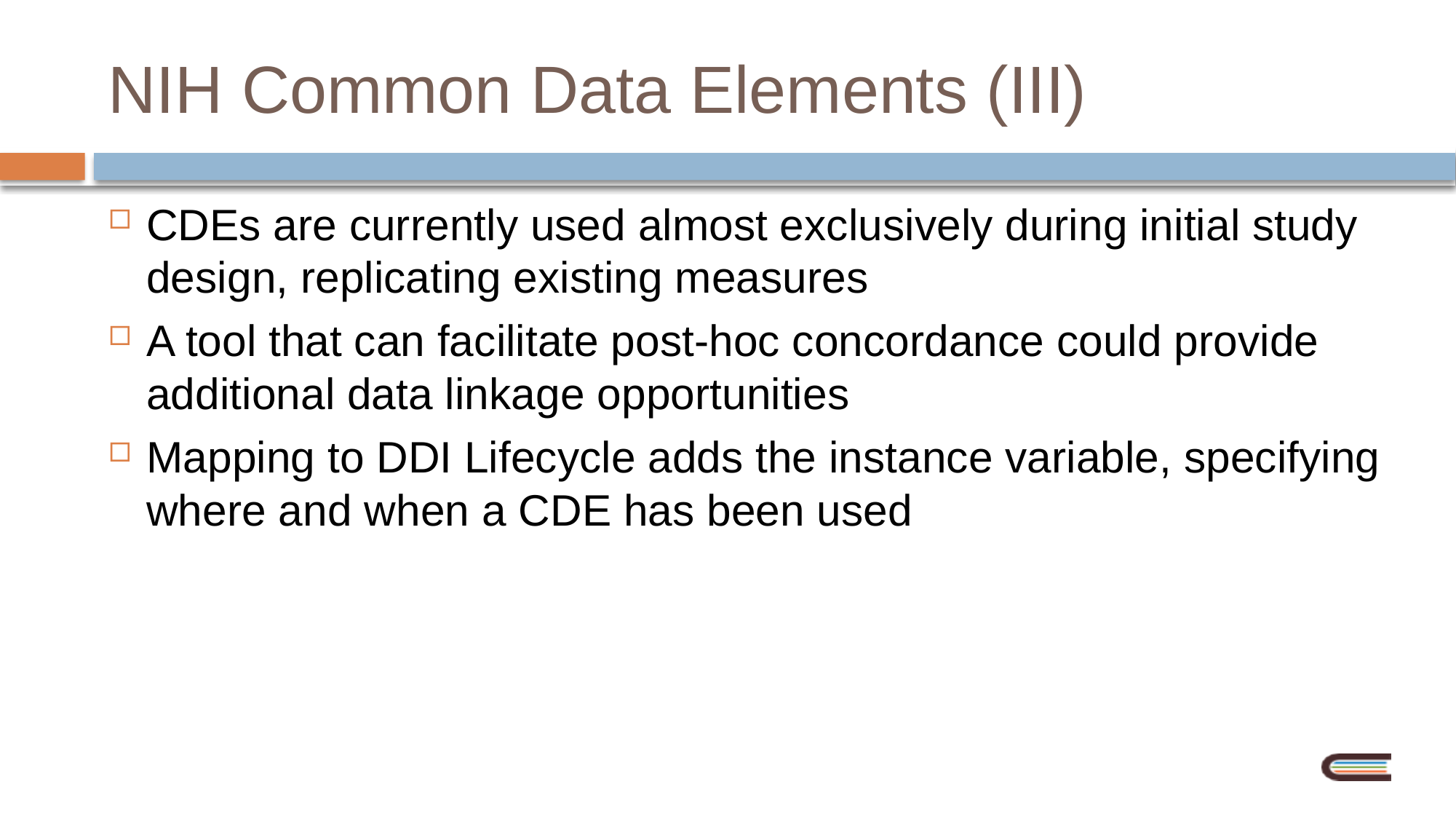

# NIH Common Data Elements (III)
CDEs are currently used almost exclusively during initial study design, replicating existing measures
A tool that can facilitate post-hoc concordance could provide additional data linkage opportunities
Mapping to DDI Lifecycle adds the instance variable, specifying where and when a CDE has been used